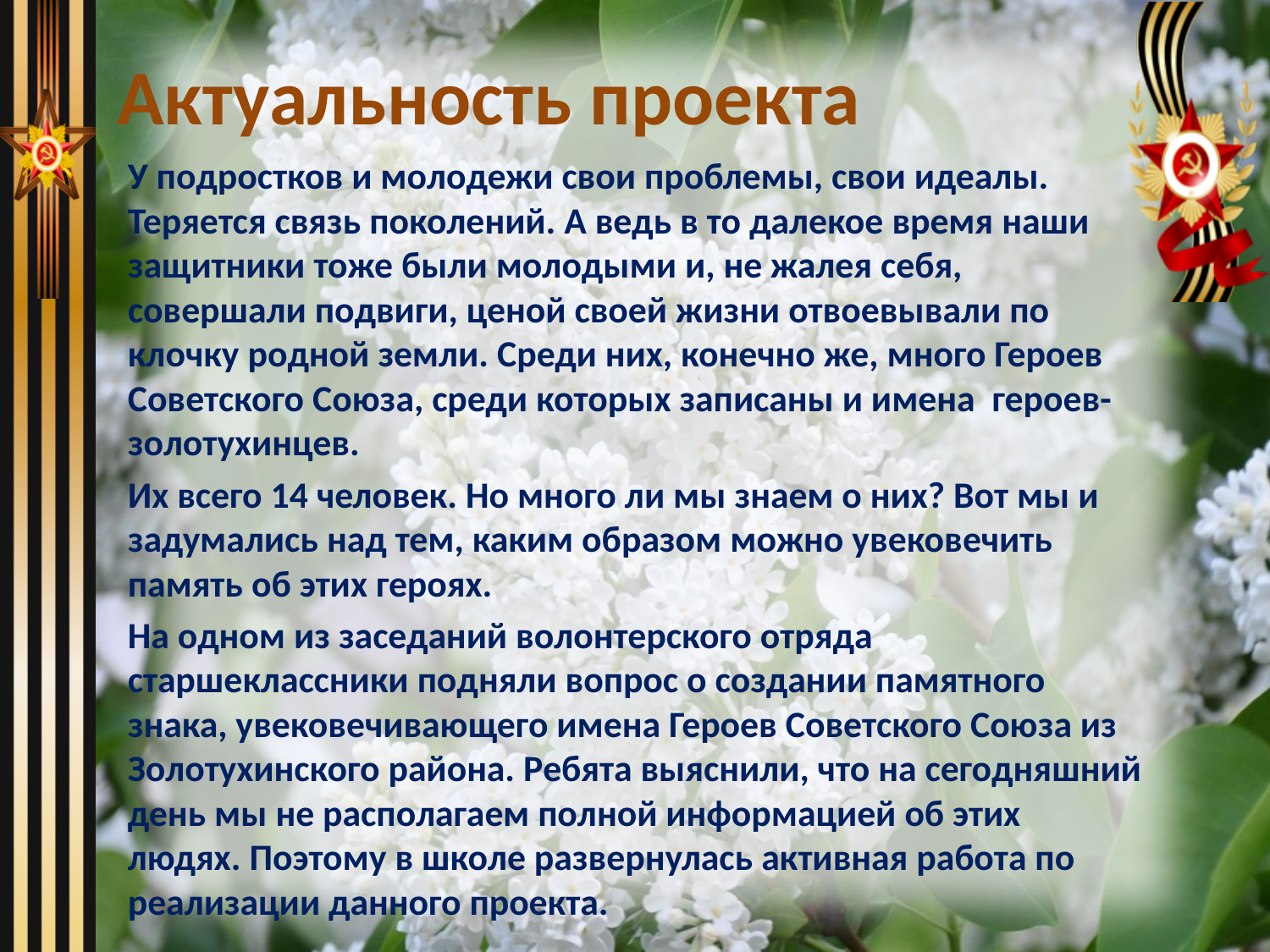

# Актуальность проекта
У подростков и молодежи свои проблемы, свои идеалы. Теряется связь поколений. А ведь в то далекое время наши защитники тоже были молодыми и, не жалея себя, совершали подвиги, ценой своей жизни отвоевывали по клочку родной земли. Среди них, конечно же, много Героев Советского Союза, среди которых записаны и имена  героев-золотухинцев.
Их всего 14 человек. Но много ли мы знаем о них? Вот мы и задумались над тем, каким образом можно увековечить память об этих героях.
На одном из заседаний волонтерского отряда  старшеклассники подняли вопрос о создании памятного знака, увековечивающего имена Героев Советского Союза из Золотухинского района. Ребята выяснили, что на сегодняшний день мы не располагаем полной информацией об этих людях. Поэтому в школе развернулась активная работа по реализации данного проекта.